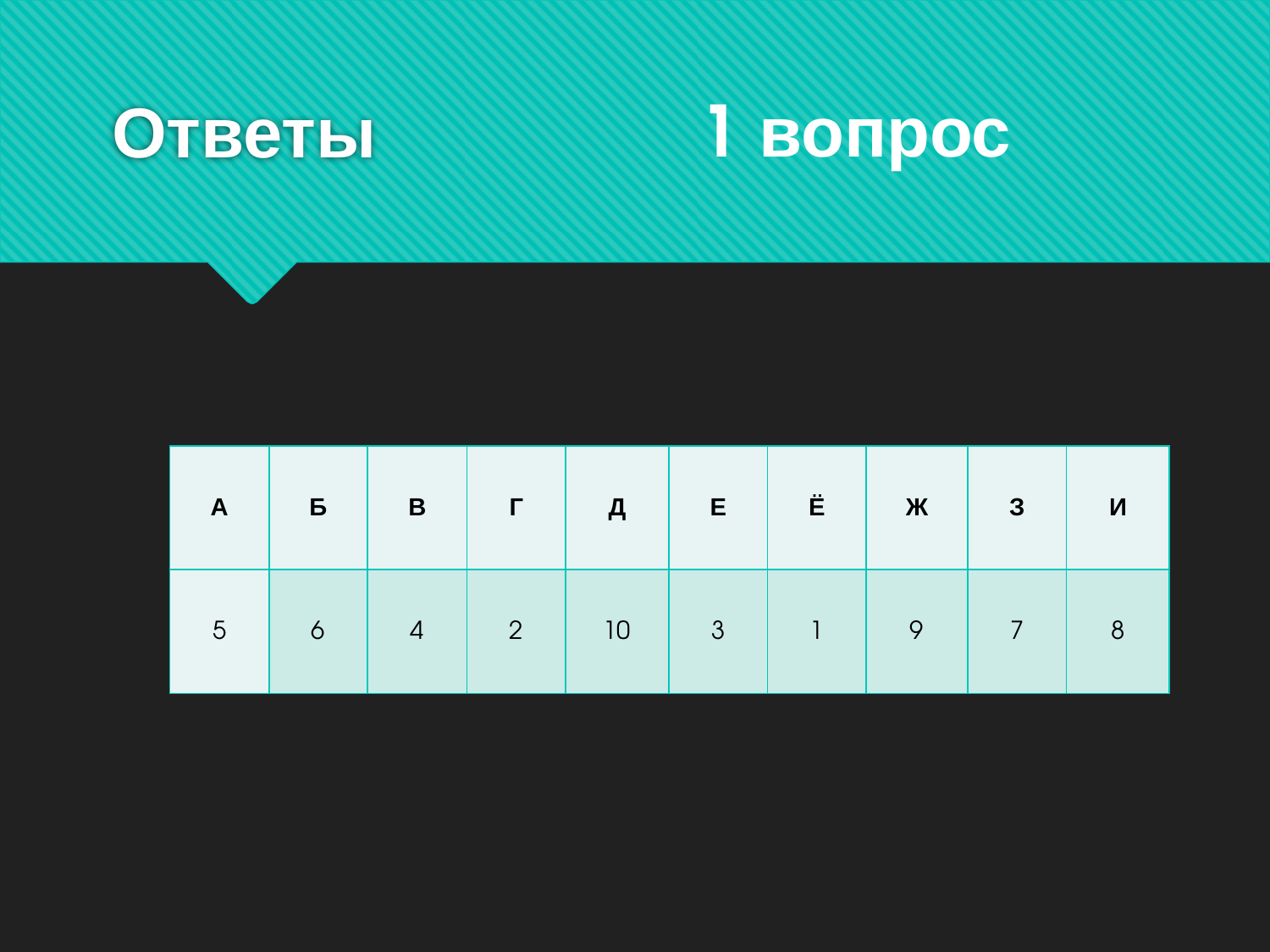

# Ответы
1 вопрос
| А | Б | В | Г | Д | Е | Ё | Ж | З | И |
| --- | --- | --- | --- | --- | --- | --- | --- | --- | --- |
| 5 | 6 | 4 | 2 | 10 | 3 | 1 | 9 | 7 | 8 |